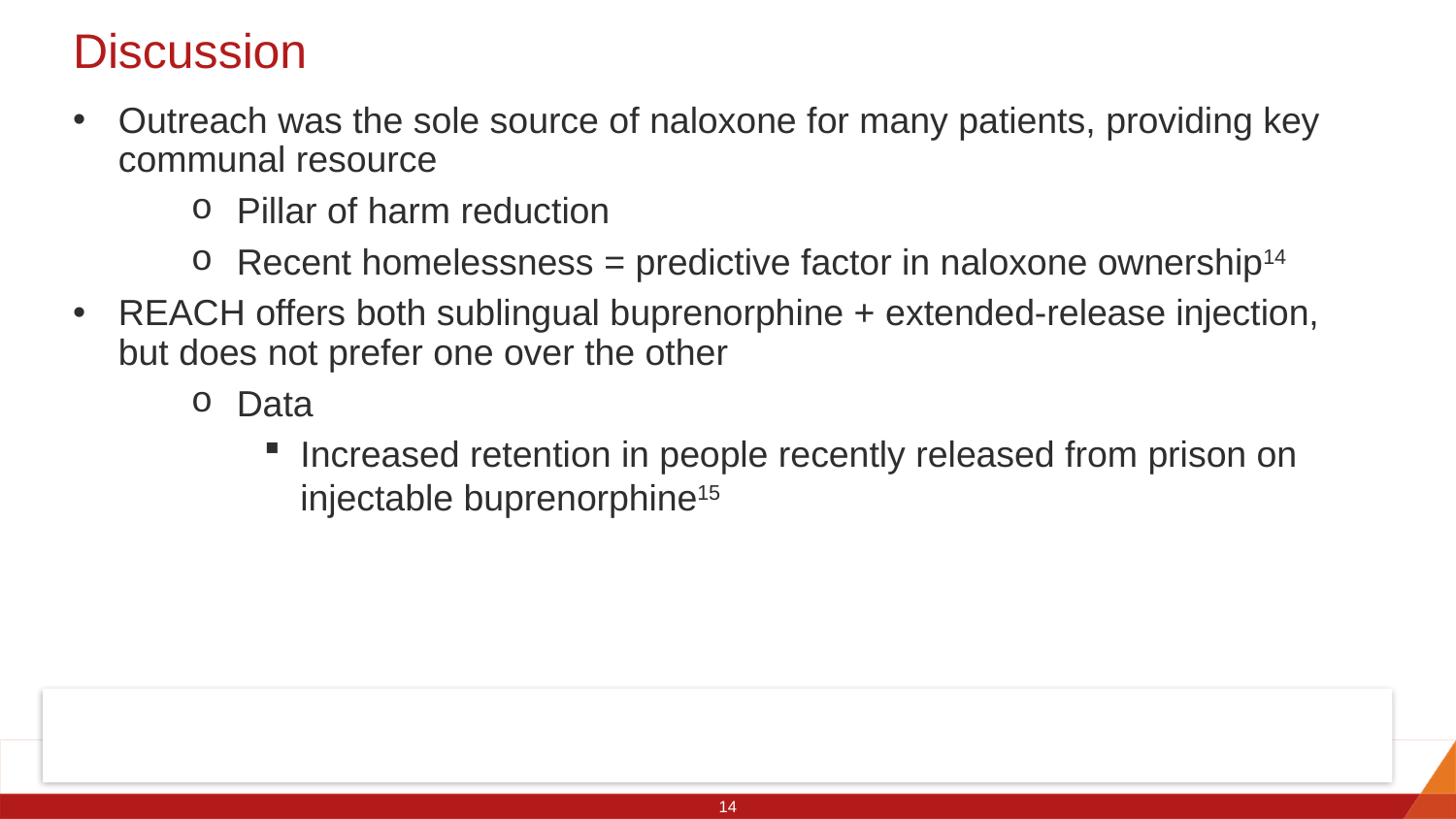

# Discussion
Outreach was the sole source of naloxone for many patients, providing key communal resource
Pillar of harm reduction
Recent homelessness = predictive factor in naloxone ownership14
REACH offers both sublingual buprenorphine + extended-release injection, but does not prefer one over the other
Data
Increased retention in people recently released from prison on injectable buprenorphine15